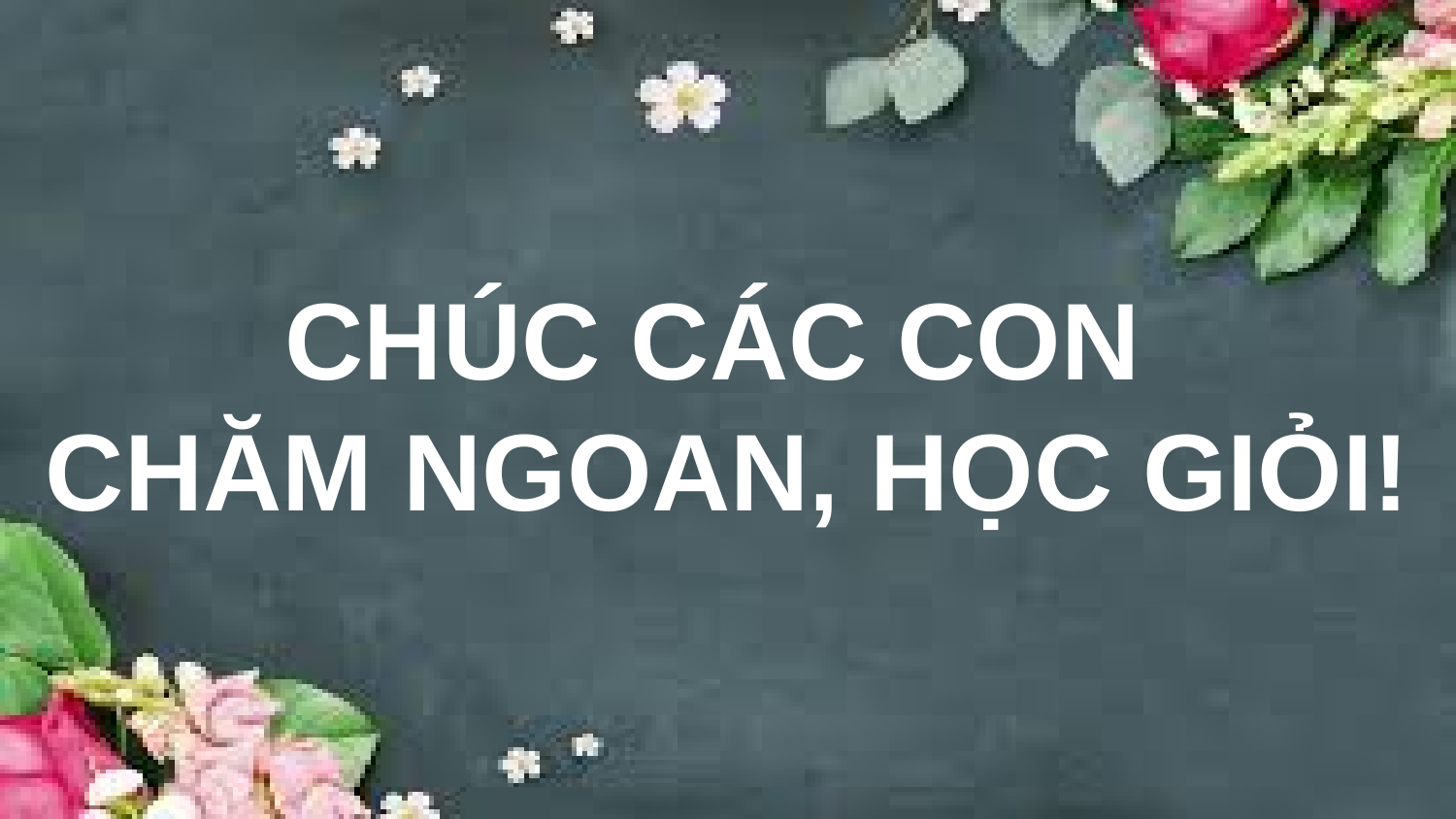

CHÚC CÁC CON
CHĂM NGOAN, HỌC GIỎI!